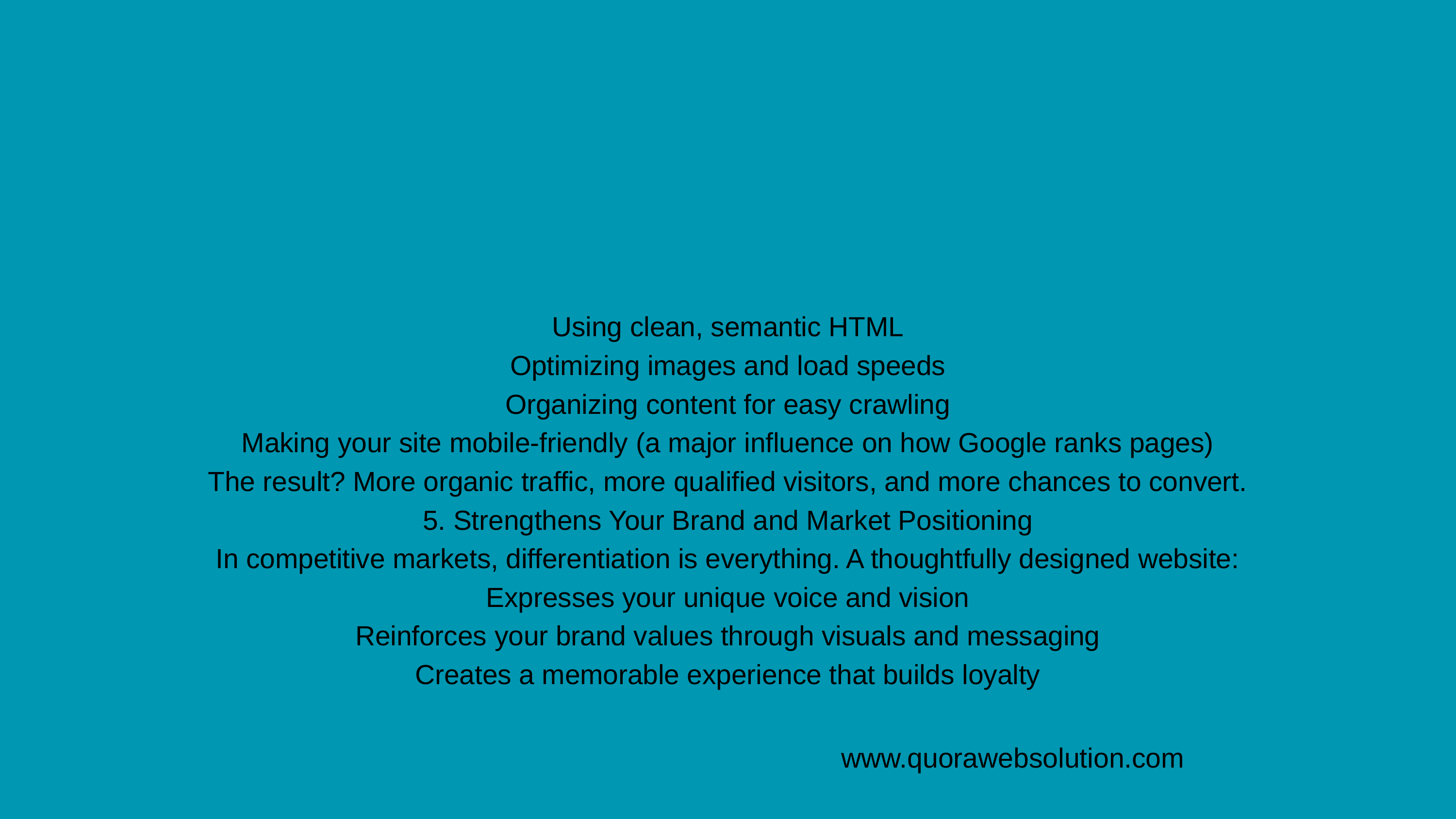

Using clean, semantic HTML
Optimizing images and load speeds
Organizing content for easy crawling
Making your site mobile-friendly (a major influence on how Google ranks pages)
The result? More organic traffic, more qualified visitors, and more chances to convert.
5. Strengthens Your Brand and Market Positioning
In competitive markets, differentiation is everything. A thoughtfully designed website:
Expresses your unique voice and vision
Reinforces your brand values through visuals and messaging
Creates a memorable experience that builds loyalty
www.quorawebsolution.com